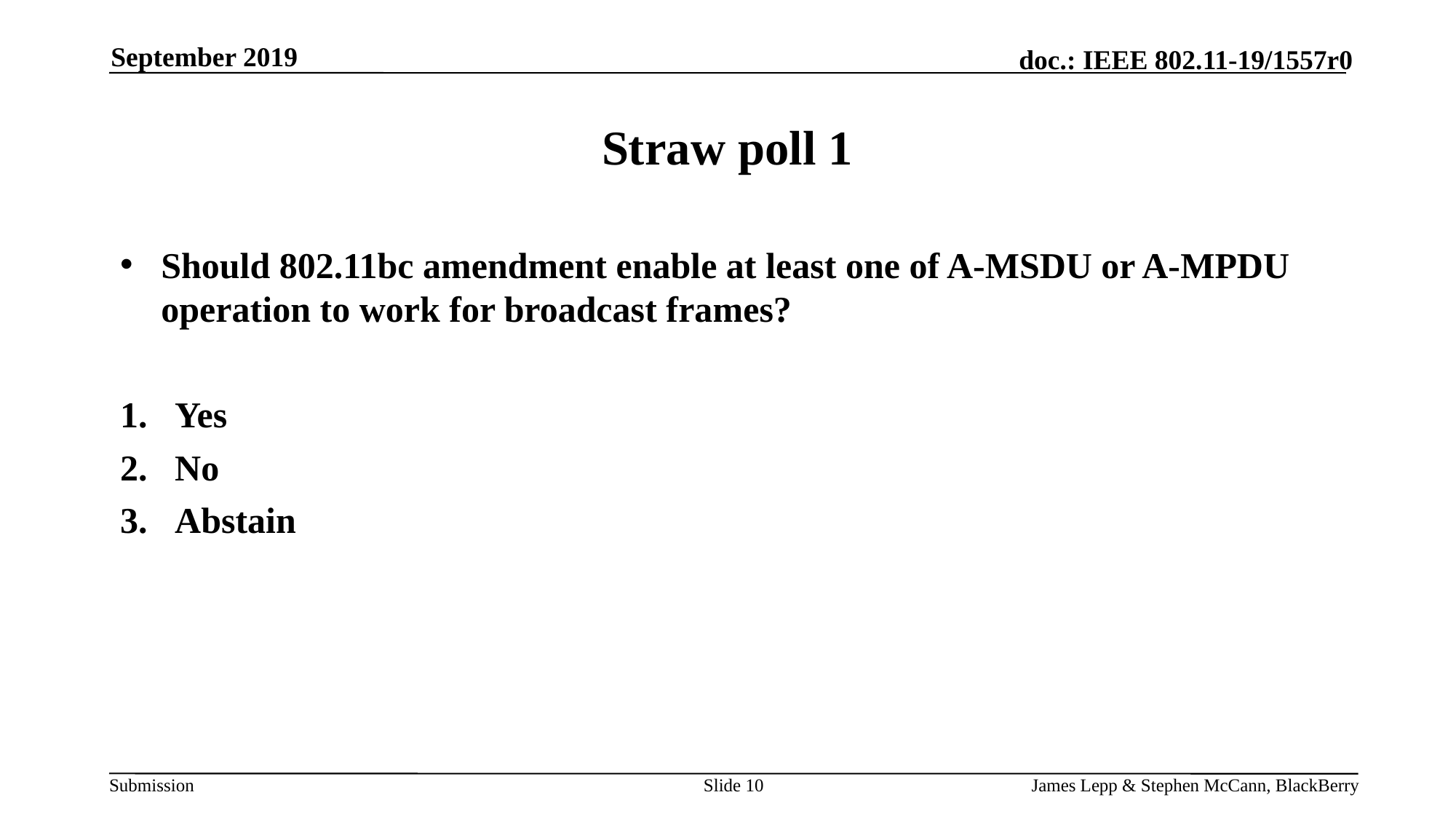

September 2019
# Straw poll 1
Should 802.11bc amendment enable at least one of A-MSDU or A-MPDU operation to work for broadcast frames?

Yes
No
Abstain
Slide 10
James Lepp & Stephen McCann, BlackBerry